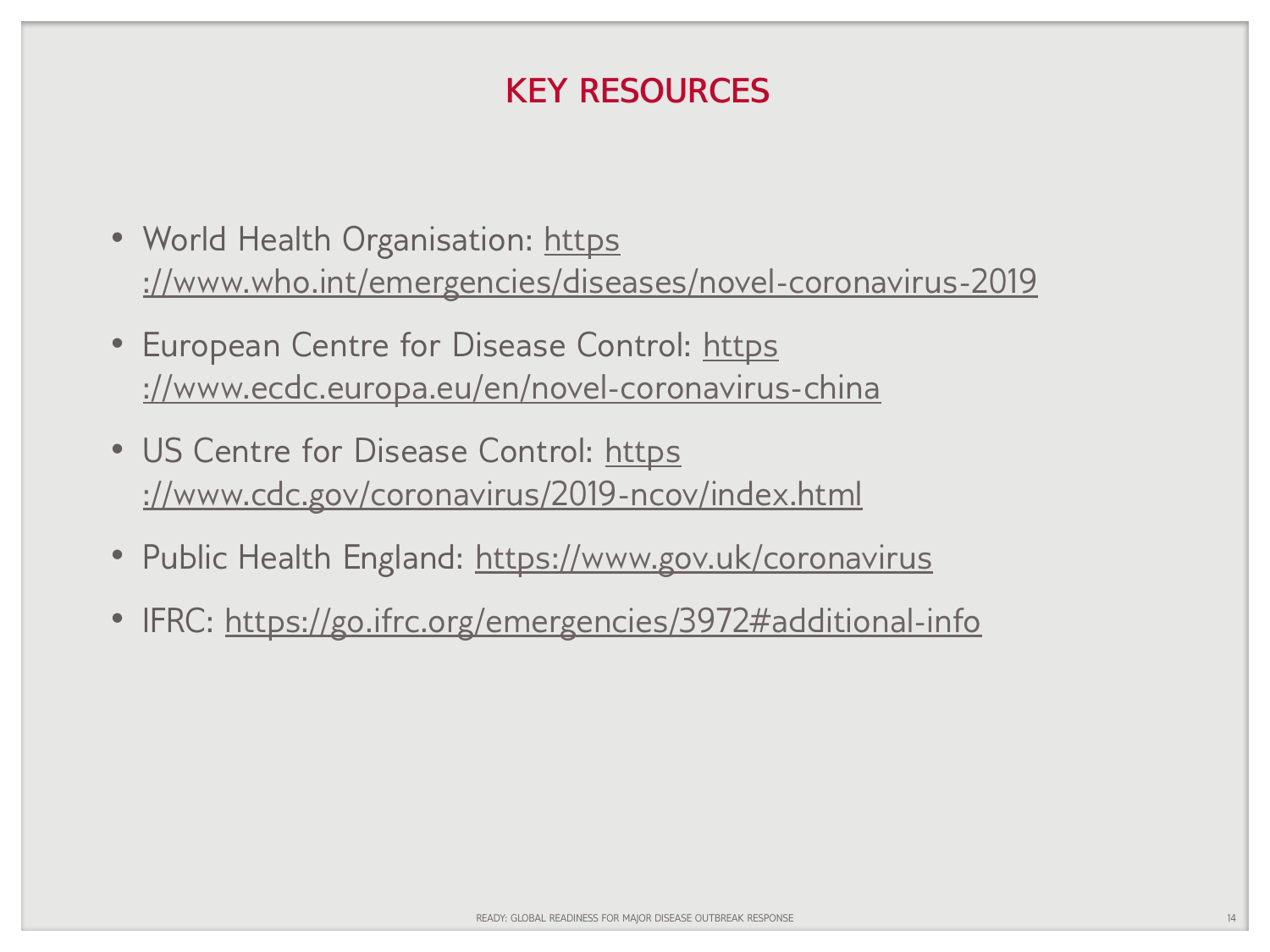

KEY RESOURCES
World Health Organisation: https://www.who.int/emergencies/diseases/novel-coronavirus-2019
European Centre for Disease Control: https://www.ecdc.europa.eu/en/novel-coronavirus-china
US Centre for Disease Control: https://www.cdc.gov/coronavirus/2019-ncov/index.html
Public Health England: https://www.gov.uk/coronavirus
IFRC: https://go.ifrc.org/emergencies/3972#additional-info
READY: GLOBAL READINESS FOR MAJOR DISEASE OUTBREAK RESPONSE
14